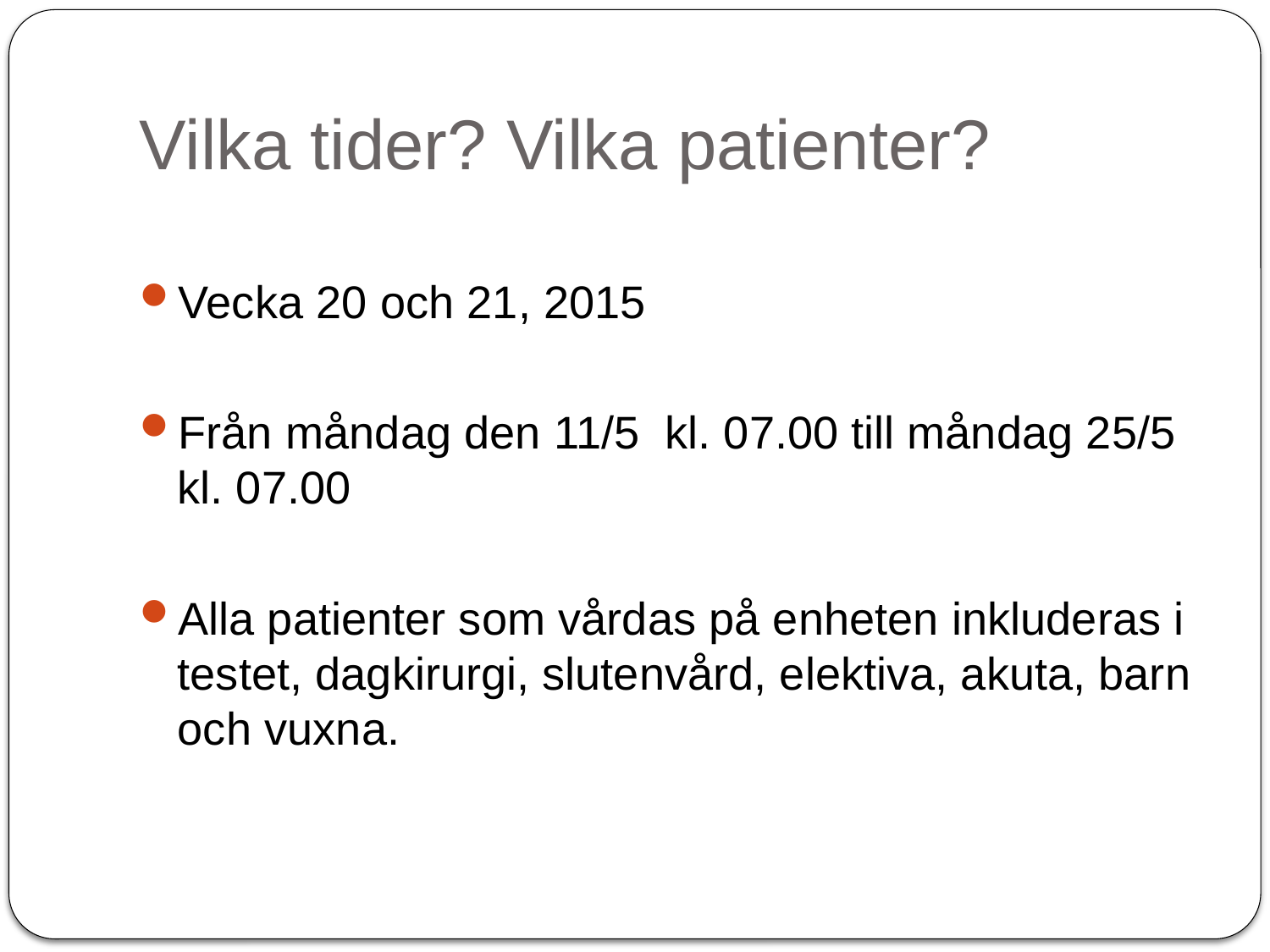

# Vilka tider? Vilka patienter?

Vecka 20 och 21, 2015

Från måndag den 11/5  kl. 07.00 till måndag 25/5 kl. 07.00

Alla patienter som vårdas på enheten inkluderas i testet, dagkirurgi, slutenvård, elektiva, akuta, barn och vuxna.